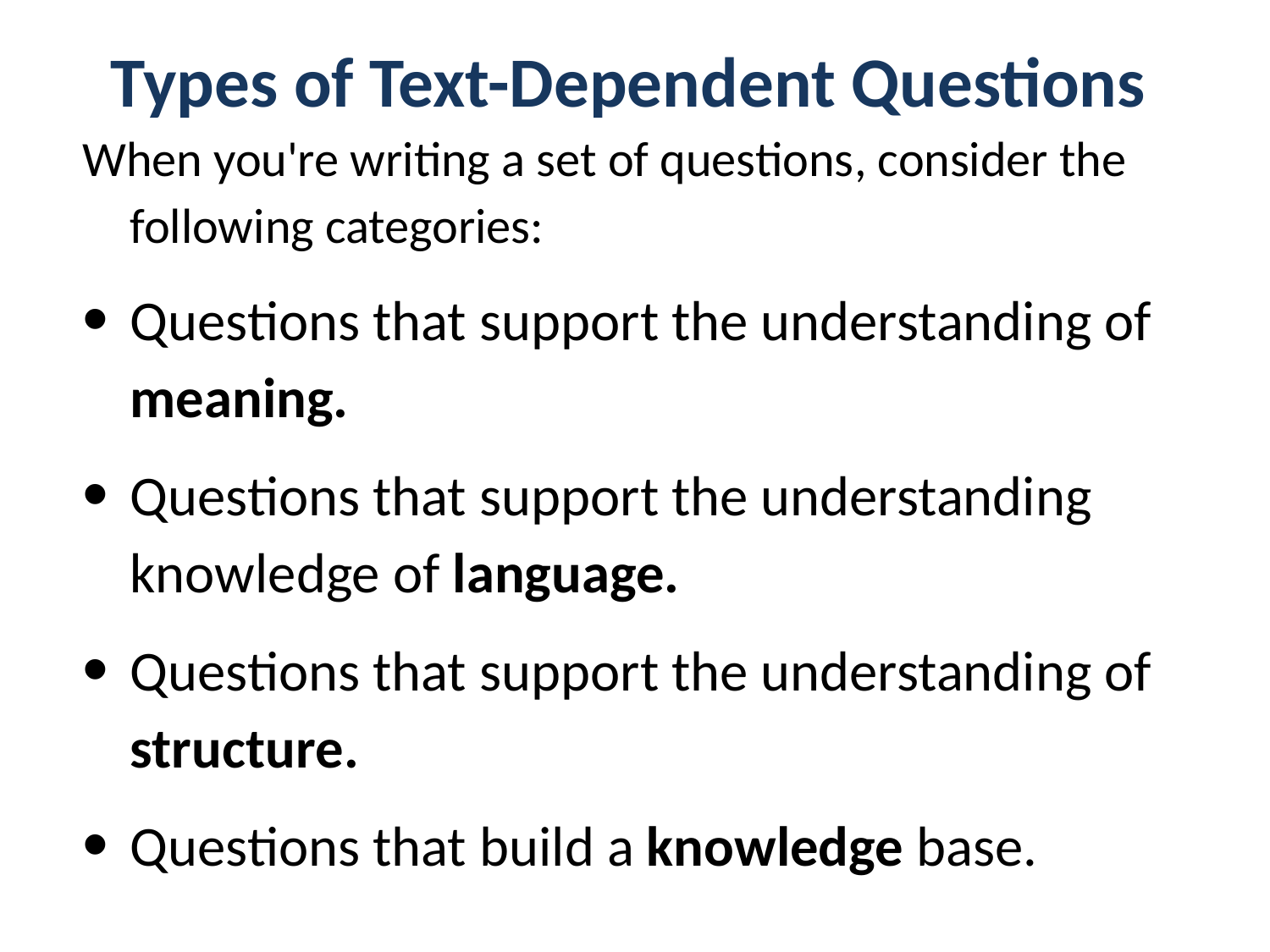

# Types of Text-Dependent Questions
When you're writing a set of questions, consider the following categories:
Questions that support the understanding of meaning.
Questions that support the understanding knowledge of language.
Questions that support the understanding of structure.
Questions that build a knowledge base.

28